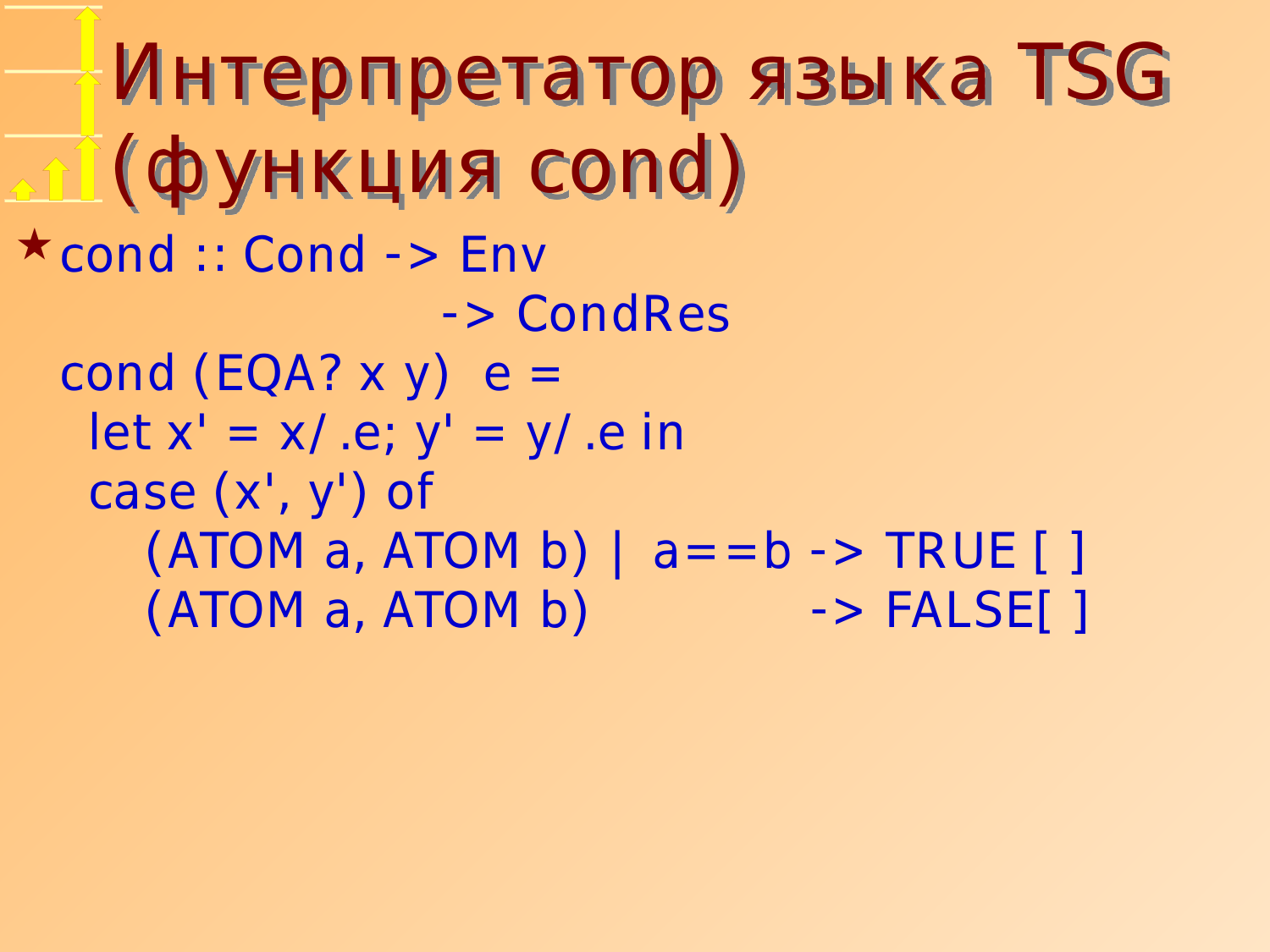

# Интерпретатор языка TSG (функция cond)
cond :: Cond -> Env
			-> CondRes
cond (EQA? x y)  e =
  let x' = x/.e; y' = y/.e in
  case (x', y') of
      (ATOM a, ATOM b) | a==b -> TRUE [ ]
      (ATOM a, ATOM b)               -> FALSE[ ]